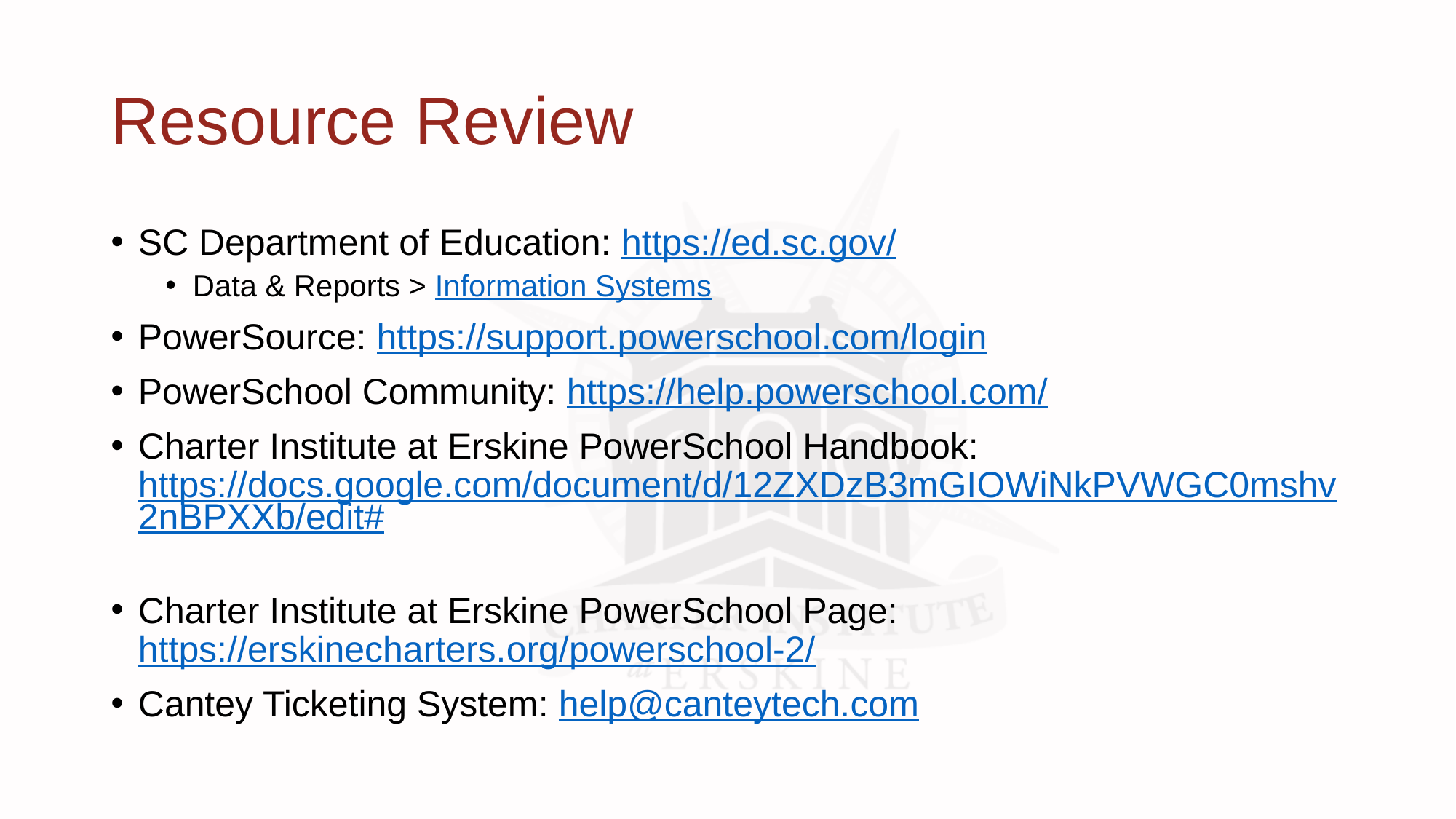

# Resource Review
SC Department of Education: https://ed.sc.gov/
Data & Reports > Information Systems
PowerSource: https://support.powerschool.com/login
PowerSchool Community: https://help.powerschool.com/
Charter Institute at Erskine PowerSchool Handbook: https://docs.google.com/document/d/12ZXDzB3mGIOWiNkPVWGC0mshv2nBPXXb/edit#
Charter Institute at Erskine PowerSchool Page: https://erskinecharters.org/powerschool-2/
Cantey Ticketing System: help@canteytech.com